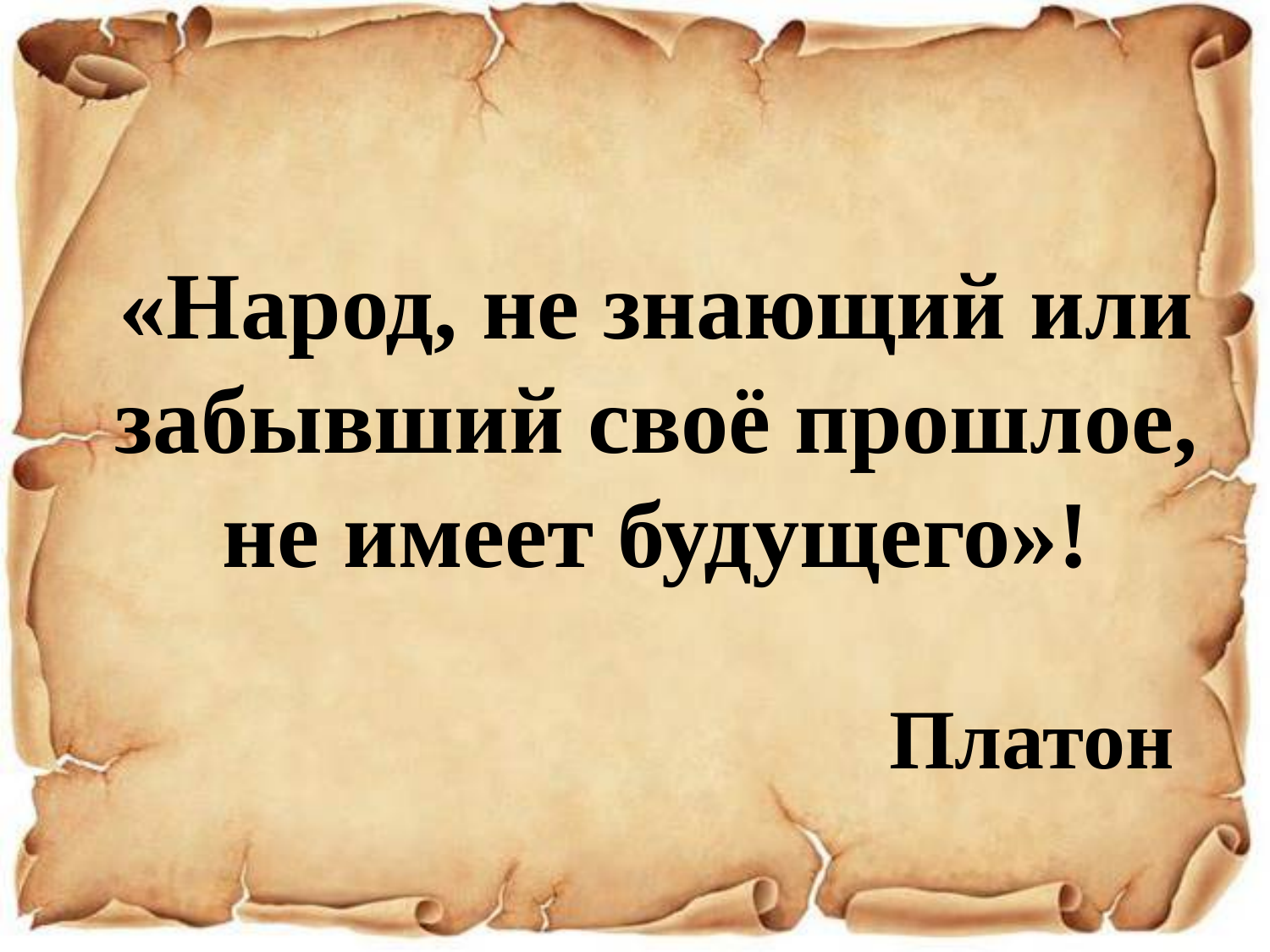

# «Народ, не знающий или забывший своё прошлое, не имеет будущего»!
Платон